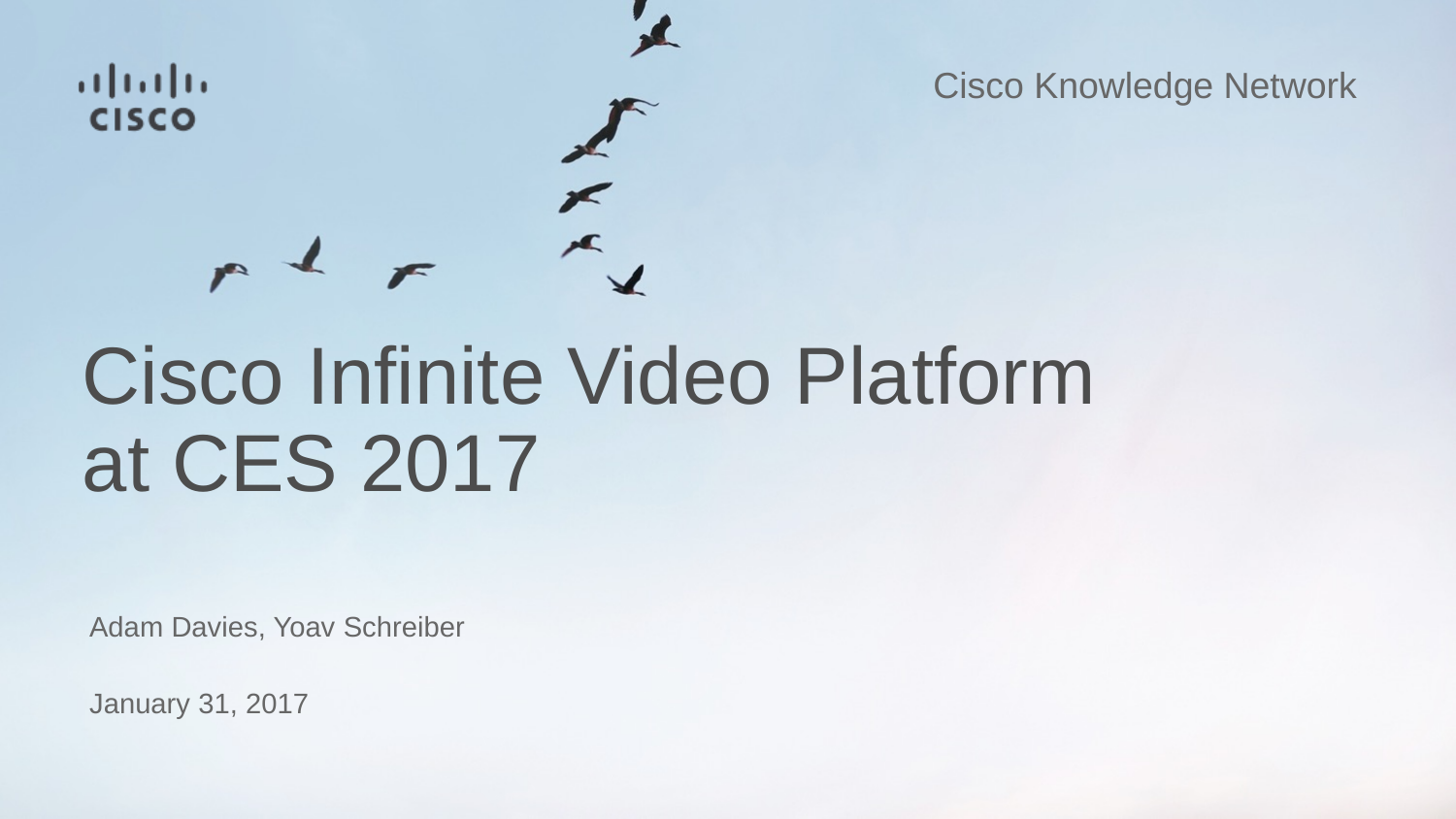

Cisco Knowledge Network
# Cisco Infinite Video Platform at CES 2017
Adam Davies, Yoav Schreiber
January 31, 2017